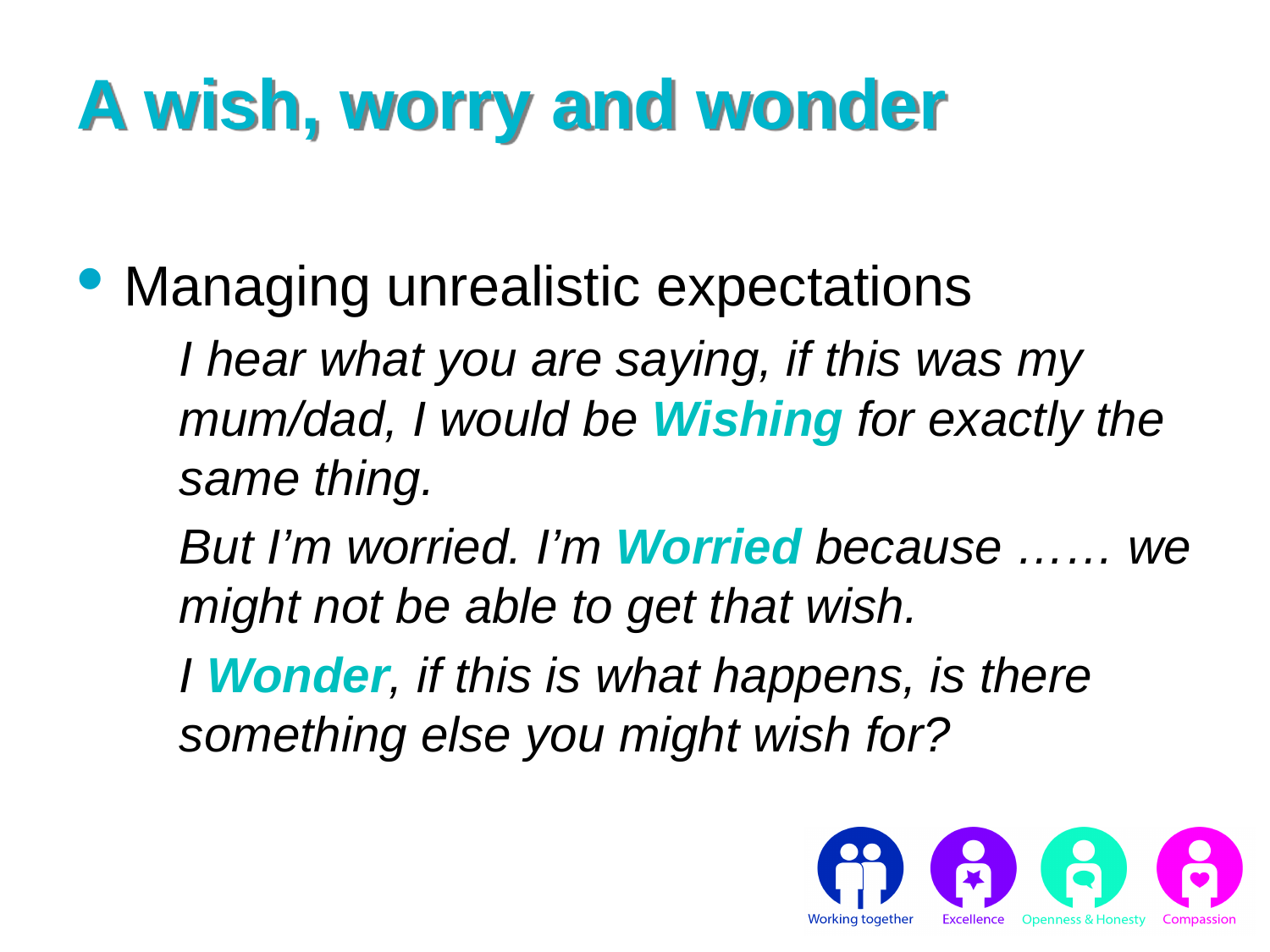

# A wish, worry and wonder
Managing unrealistic expectations
I hear what you are saying, if this was my mum/dad, I would be Wishing for exactly the same thing.
But I’m worried. I’m Worried because …… we might not be able to get that wish.
I Wonder, if this is what happens, is there something else you might wish for?